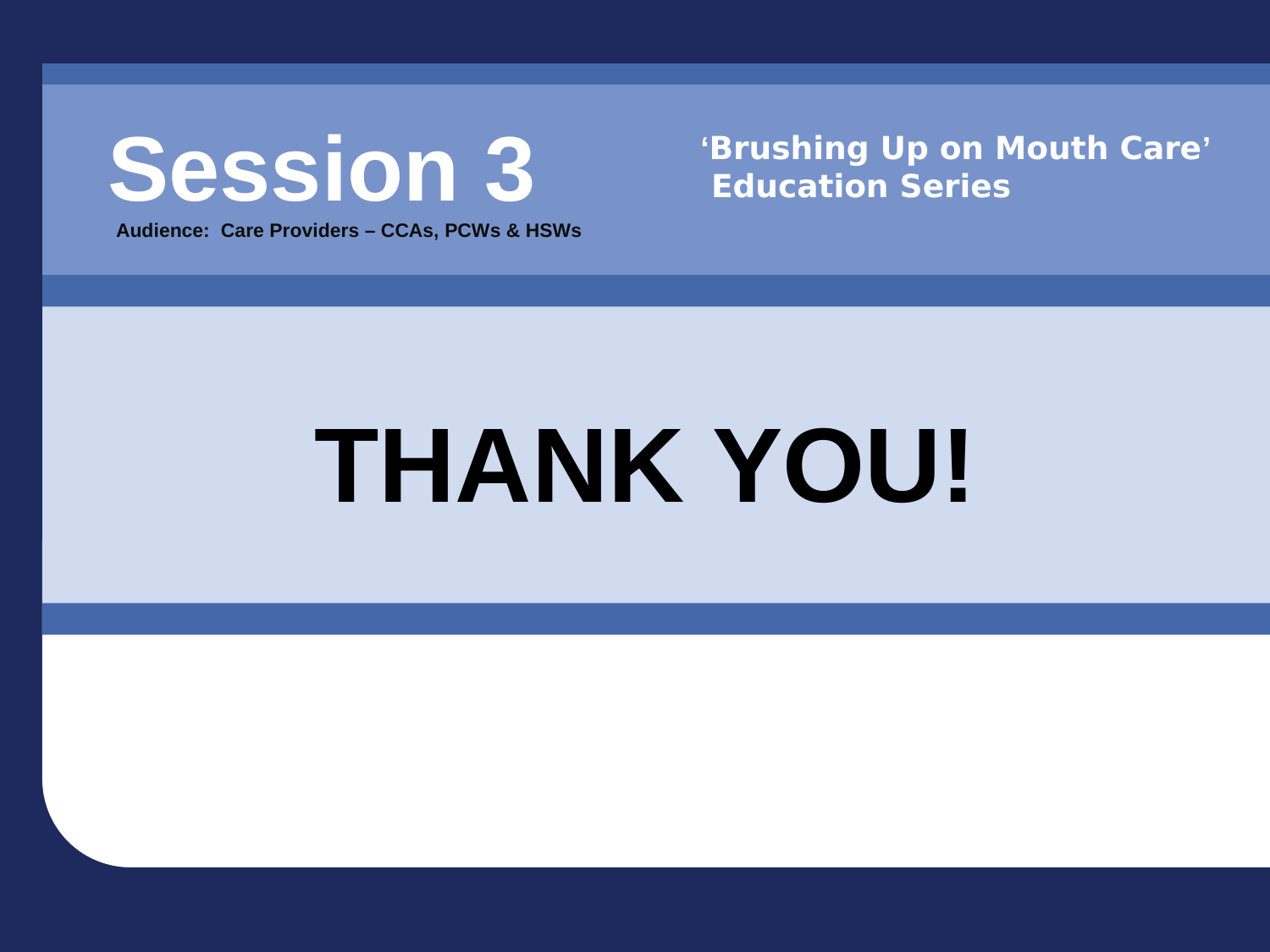

Session 3

‘Brushing Up on Mouth Care’
 Education Series

Audience:  Care Providers – CCAs, PCWs & HSWs

THANK YOU!